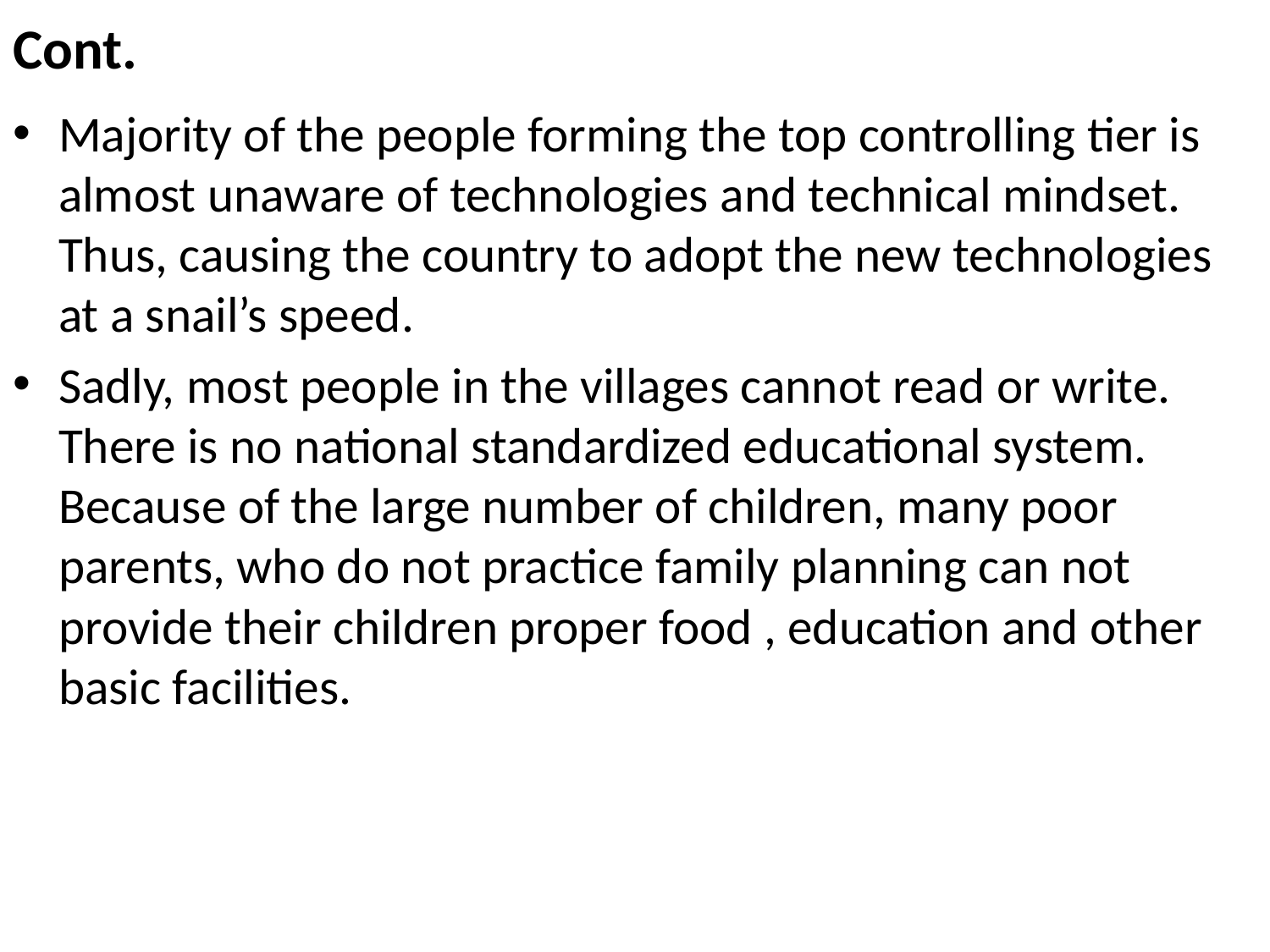

# Cont.
Majority of the people forming the top controlling tier is almost unaware of technologies and technical mindset. Thus, causing the country to adopt the new technologies at a snail’s speed.
Sadly, most people in the villages cannot read or write. There is no national standardized educational system. Because of the large number of children, many poor parents, who do not practice family planning can not provide their children proper food , education and other basic facilities.